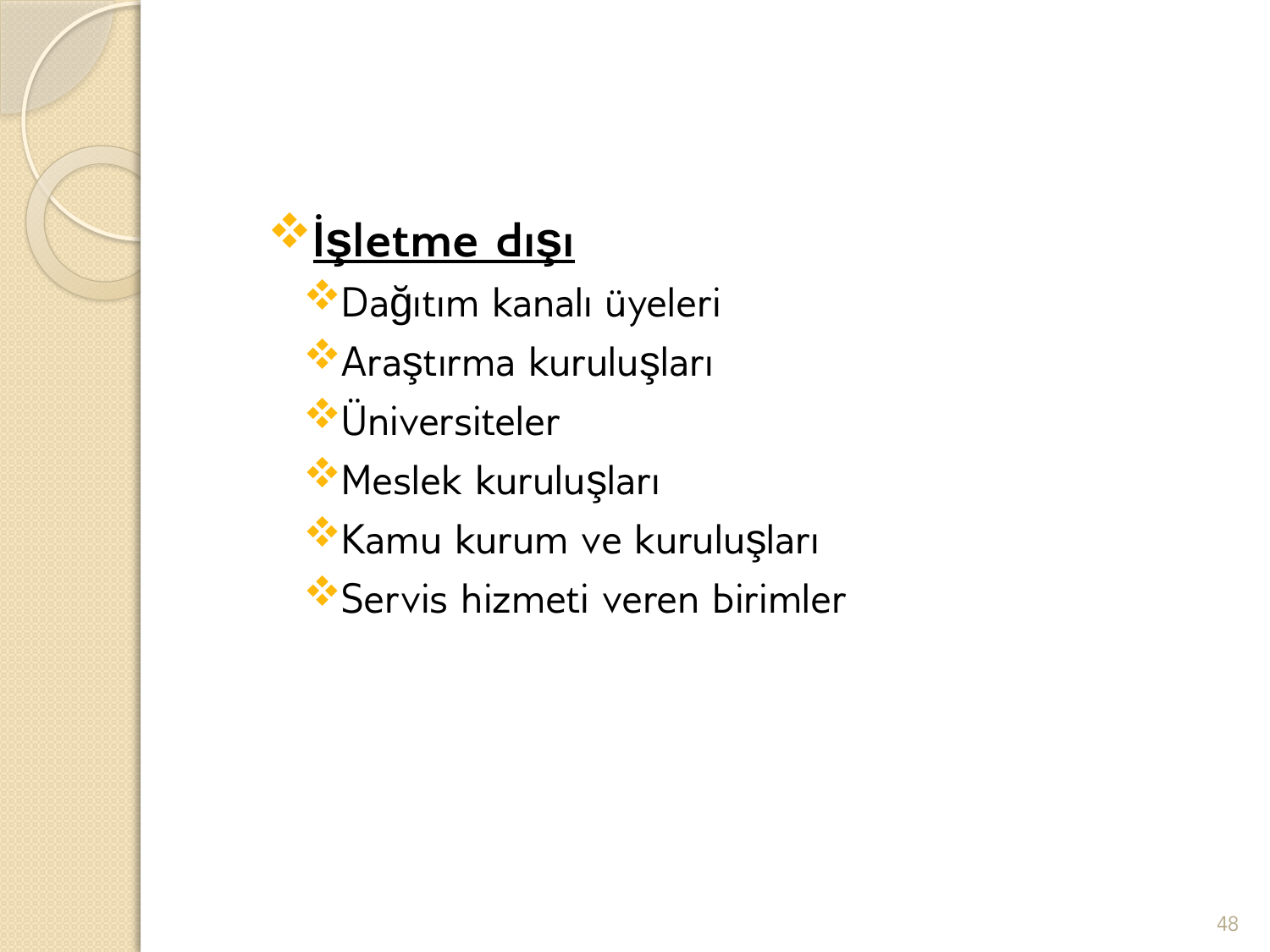

#
İşletme dışı
Dağıtım kanalı üyeleri
Araştırma kuruluşları
Üniversiteler
Meslek kuruluşları
Kamu kurum ve kuruluşları
Servis hizmeti veren birimler

48